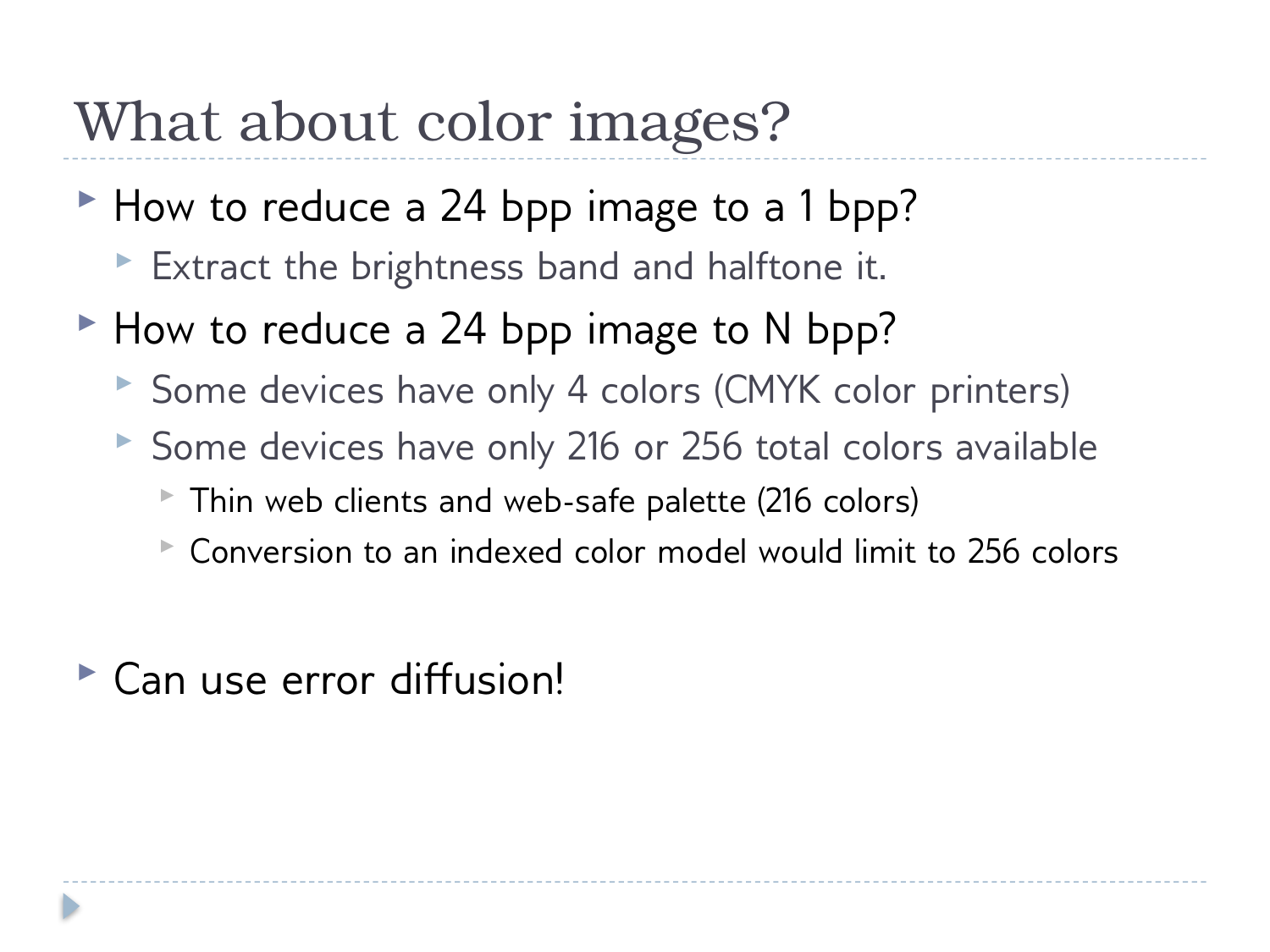

# What about color images?
How to reduce a 24 bpp image to a 1 bpp?
Extract the brightness band and halftone it.
How to reduce a 24 bpp image to N bpp?
Some devices have only 4 colors (CMYK color printers)
Some devices have only 216 or 256 total colors available
Thin web clients and web-safe palette (216 colors)
Conversion to an indexed color model would limit to 256 colors

Can use error diffusion!